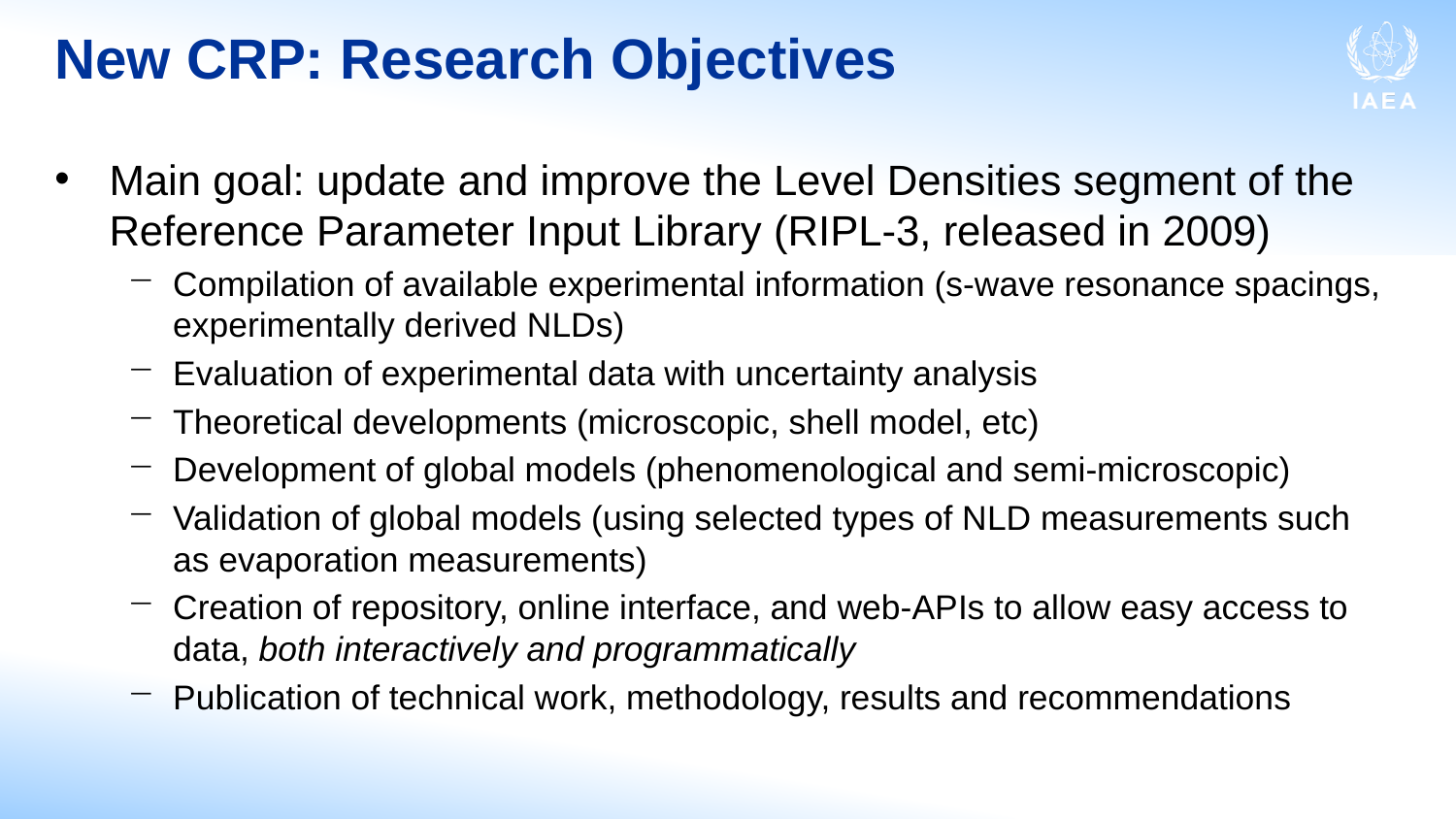

# New CRP: Research Objectives
Main goal: update and improve the Level Densities segment of the Reference Parameter Input Library (RIPL-3, released in 2009)
Compilation of available experimental information (s-wave resonance spacings, experimentally derived NLDs)
Evaluation of experimental data with uncertainty analysis
Theoretical developments (microscopic, shell model, etc)
Development of global models (phenomenological and semi-microscopic)
Validation of global models (using selected types of NLD measurements such as evaporation measurements)
Creation of repository, online interface, and web-APIs to allow easy access to data, both interactively and programmatically
Publication of technical work, methodology, results and recommendations